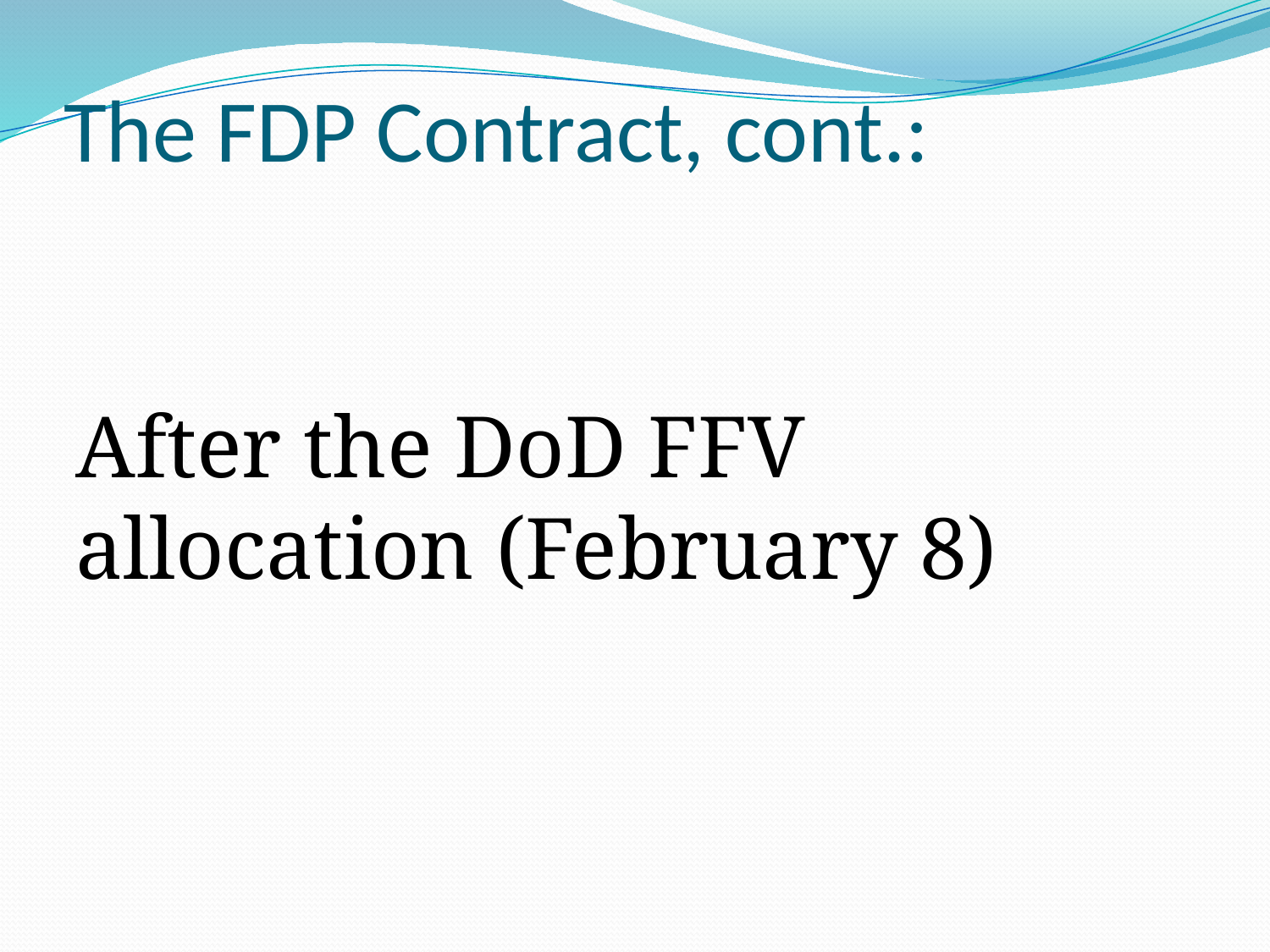

# The FDP Contract, cont.:

After the DoD FFV allocation (February 8)